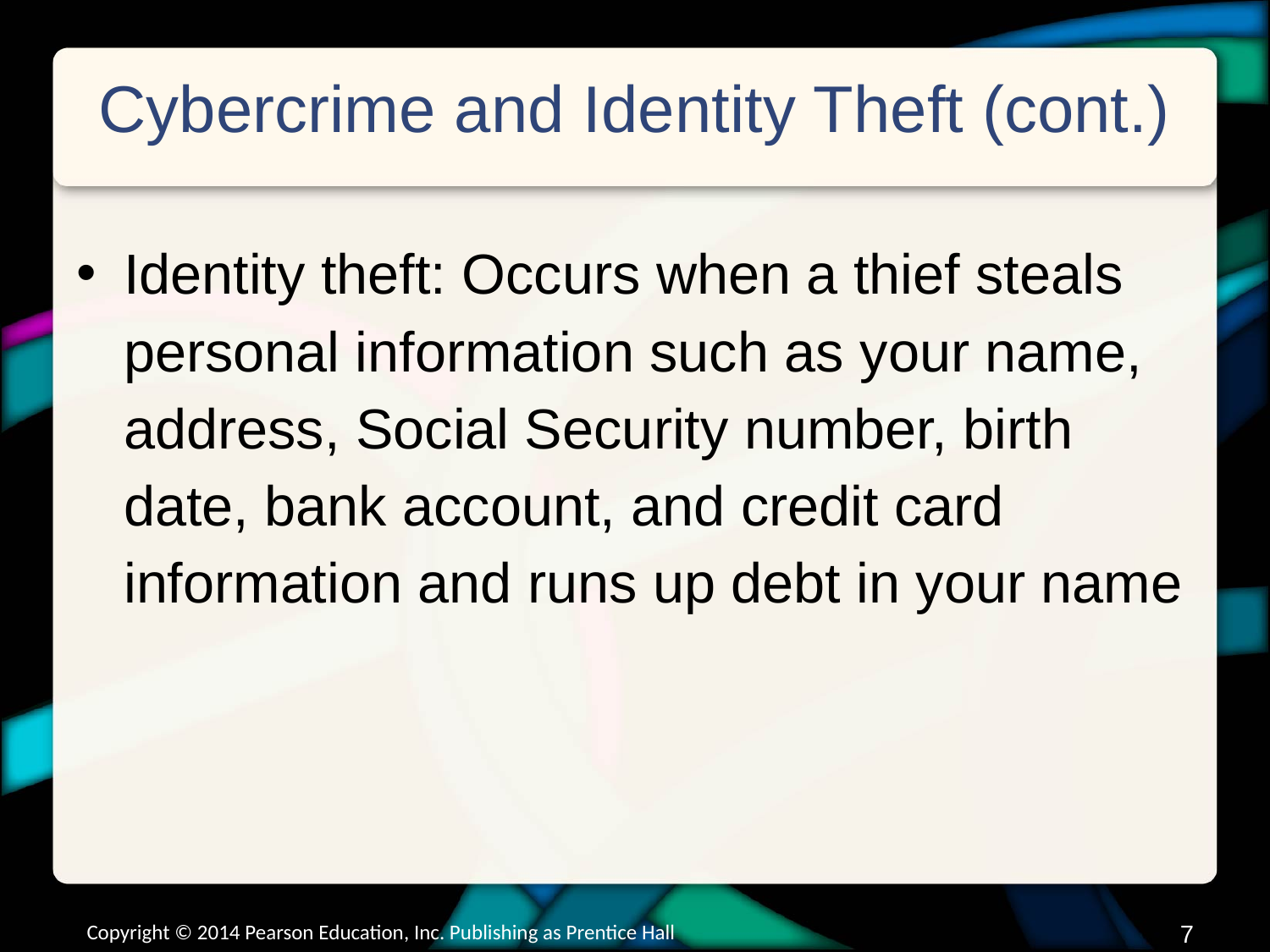

# Cybercrime and Identity Theft (cont.)
Identity theft: Occurs when a thief steals personal information such as your name, address, Social Security number, birth date, bank account, and credit card information and runs up debt in your name

Copyright © 2014 Pearson Education, Inc. Publishing as Prentice Hall
7